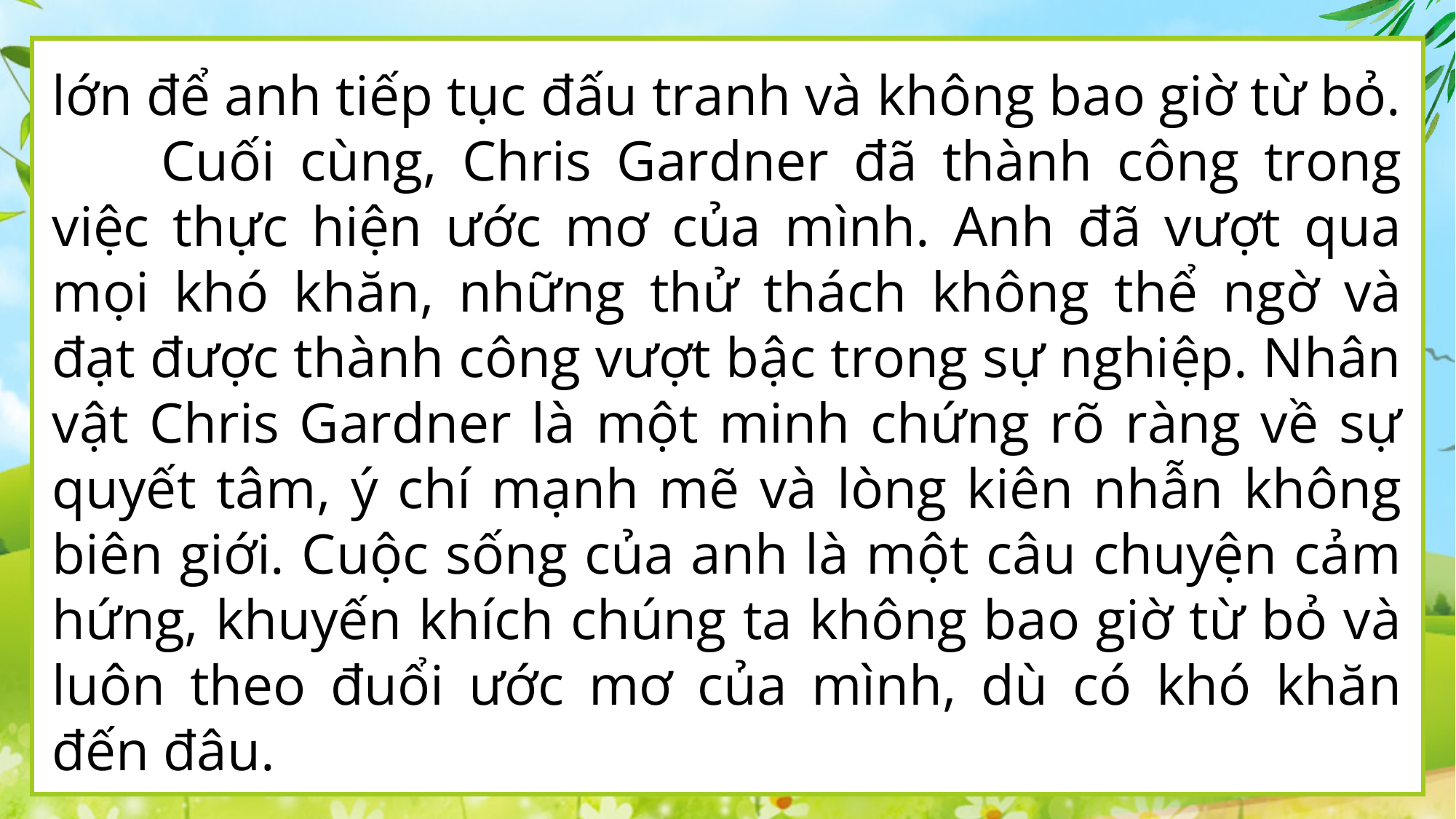

lớn để anh tiếp tục đấu tranh và không bao giờ từ bỏ.
	Cuối cùng, Chris Gardner đã thành công trong việc thực hiện ước mơ của mình. Anh đã vượt qua mọi khó khăn, những thử thách không thể ngờ và đạt được thành công vượt bậc trong sự nghiệp. Nhân vật Chris Gardner là một minh chứng rõ ràng về sự quyết tâm, ý chí mạnh mẽ và lòng kiên nhẫn không biên giới. Cuộc sống của anh là một câu chuyện cảm hứng, khuyến khích chúng ta không bao giờ từ bỏ và luôn theo đuổi ước mơ của mình, dù có khó khăn đến đâu.